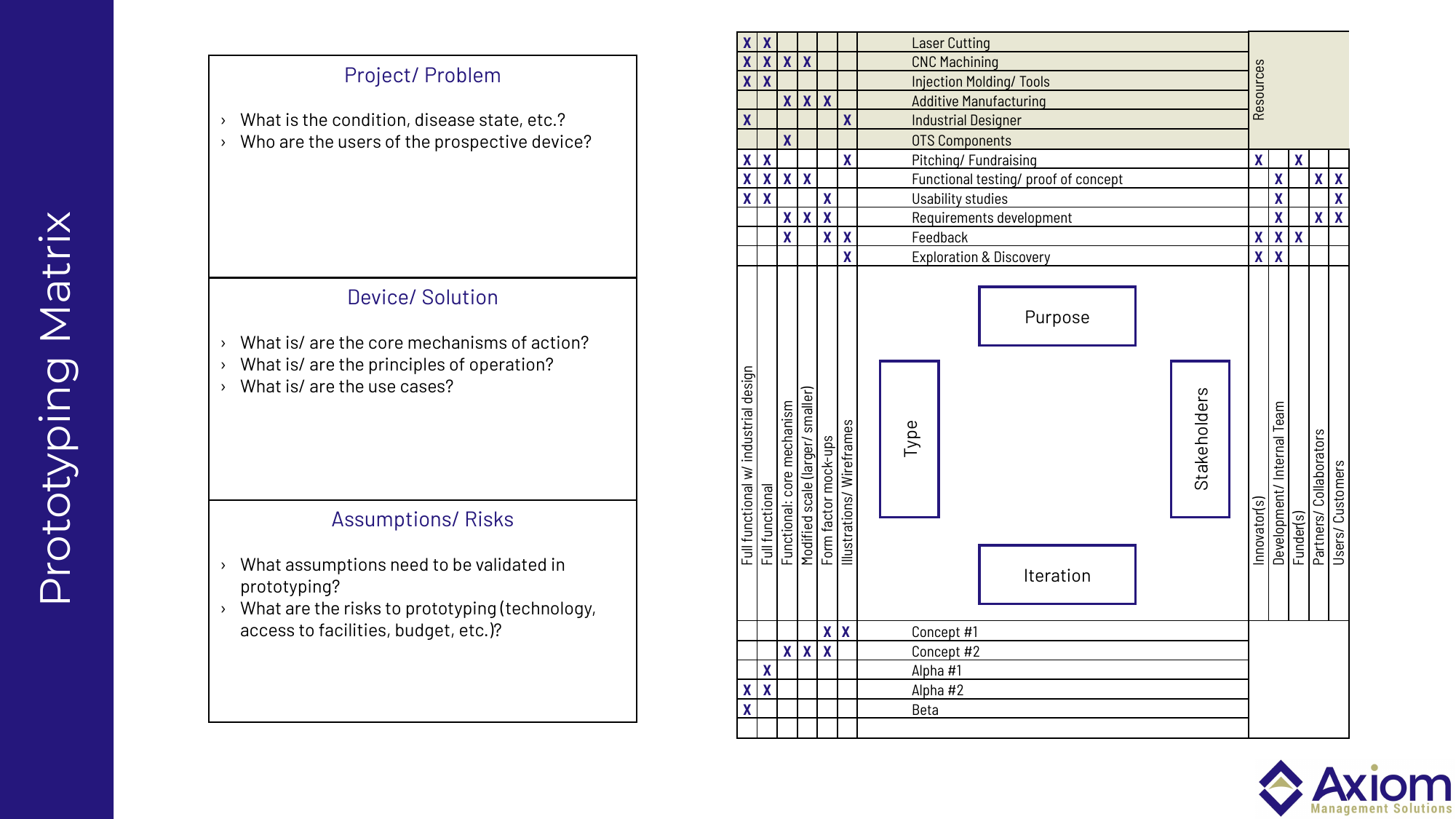

| Resources |
| --- |
| X | X |  |  |  |  | Laser Cutting |
| --- | --- | --- | --- | --- | --- | --- |
| X | X | X | X |  |  | CNC Machining |
| X | X |  |  |  |  | Injection Molding/ Tools |
|  |  | X | X | X |  | Additive Manufacturing |
| X |  |  |  |  | X | Industrial Designer |
|  |  | X |  |  |  | OTS Components |
| Project/ Problem What is the condition, disease state, etc.? Who are the users of the prospective device? |
| --- |
| X | X |  |  |  | X | Pitching/ Fundraising | X |  | X |  |  |
| --- | --- | --- | --- | --- | --- | --- | --- | --- | --- | --- | --- |
| X | X | X | X |  |  | Functional testing/ proof of concept |  | X |  | X | X |
| X | X |  |  | X |  | Usability studies |  | X |  |  | X |
|  |  | X | X | X |  | Requirements development |  | X |  | X | X |
|  |  | X |  | X | X | Feedback | X | X | X |  |  |
|  |  |  |  |  | X | Exploration & Discovery | X | X |  |  |  |
| Full functional w/ industrial design | Full functional | Functional: core mechanism | Modified scale (larger/ smaller) | Form factor mock-ups | Illustrations/ Wireframes |  | Innovator(s) | Development/ Internal Team | Funder(s) | Partners/ Collaborators | Users/ Customers |
|  |  |  |  | X | X | Concept #1 |  |  |  |  |  |
|  |  | X | X | X |  | Concept #2 |  |  |  |  |  |
|  | X |  |  |  |  | Alpha #1 |  |  |  |  |  |
| X | X |  |  |  |  | Alpha #2 |  |  |  |  |  |
| X |  |  |  |  |  | Beta |  |  |  |  |  |
|  |  |  |  |  |  |  |  |  |  |  |  |
| Device/ Solution What is/ are the core mechanisms of action? What is/ are the principles of operation? What is/ are the use cases? |
| --- |
Purpose
# Prototyping Matrix
Stakeholders
Type
| Assumptions/ Risks What assumptions need to be validated in prototyping? What are the risks to prototyping (technology, access to facilities, budget, etc.)? |
| --- |
Iteration